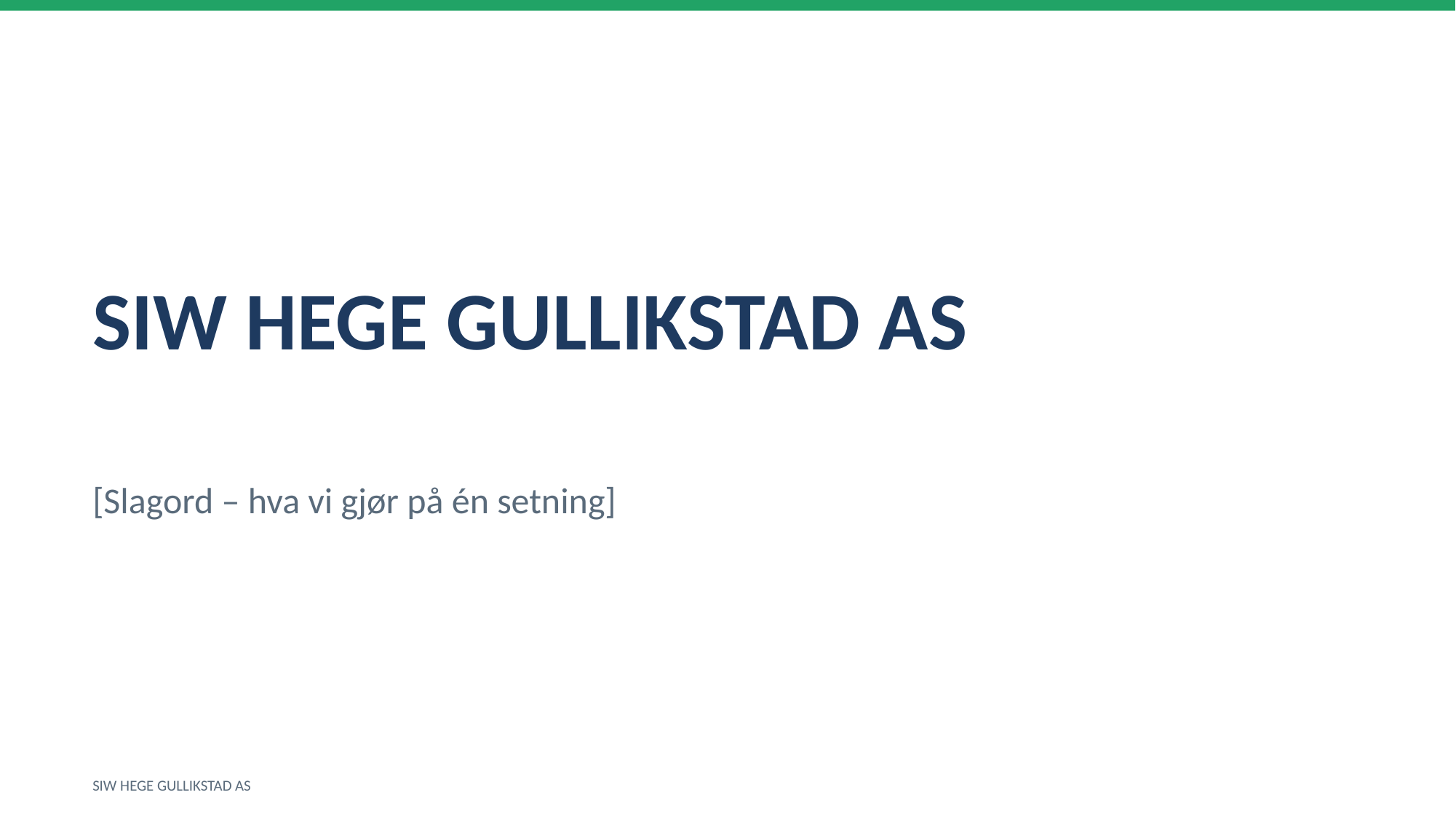

SIW HEGE GULLIKSTAD AS
[Slagord – hva vi gjør på én setning]
SIW HEGE GULLIKSTAD AS